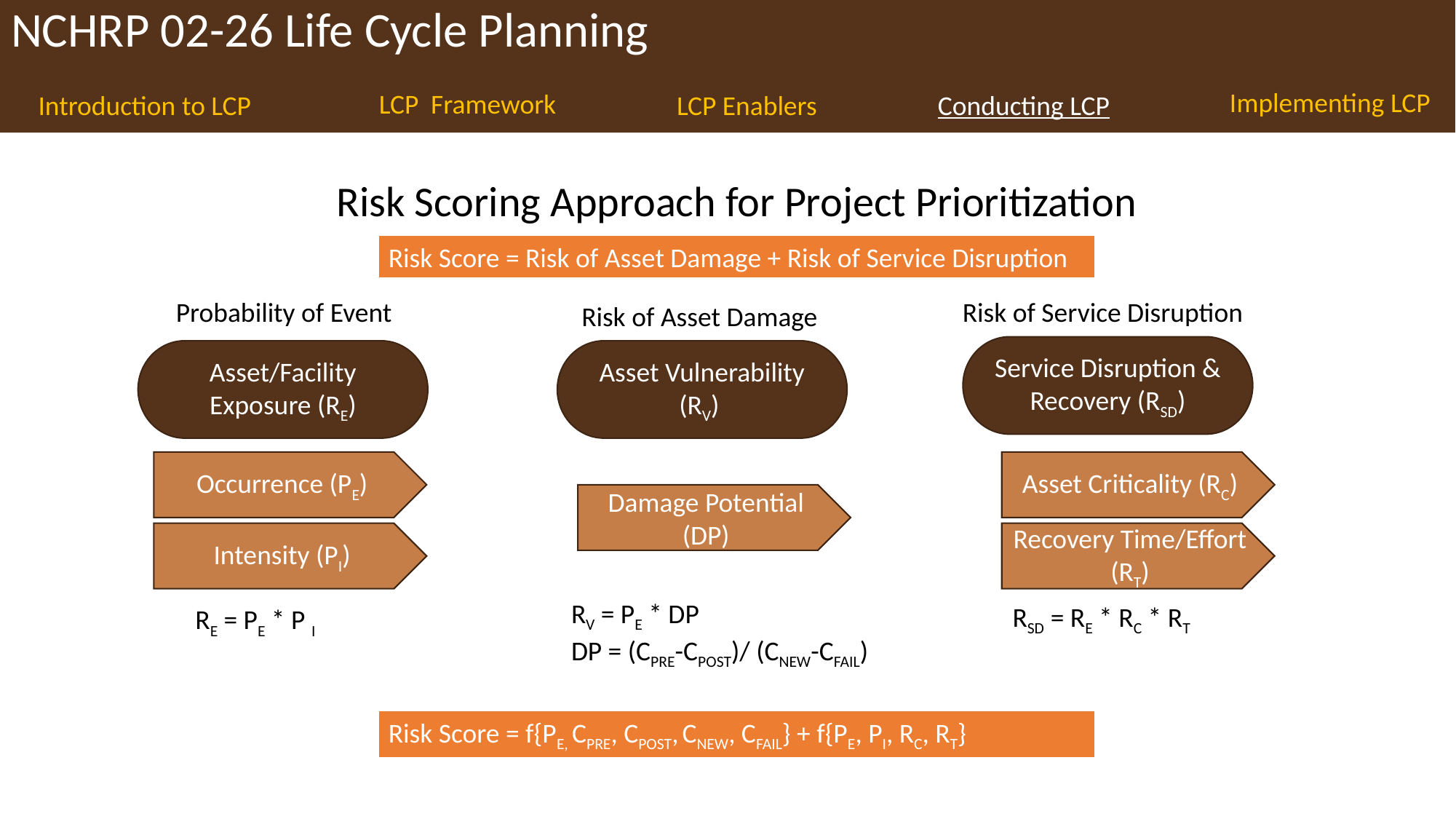

# Risk Scoring Approach for Project Prioritization
Risk Score = Risk of Asset Damage + Risk of Service Disruption
Probability of Event
Risk of Service Disruption
Risk of Asset Damage
Service Disruption & Recovery (RSD)
Asset/Facility Exposure (RE)
Asset Vulnerability (RV)
Occurrence (PE)
Asset Criticality (RC)
Damage Potential (DP)
Intensity (PI)
Recovery Time/Effort (RT)
RV = PE * DP
DP = (CPRE-CPOST)/ (CNEW-CFAIL)
RSD = RE * RC * RT
RE = PE * P I
Risk Score = f{PE, CPRE, CPOST, CNEW, CFAIL} + f{PE, PI, RC, RT}